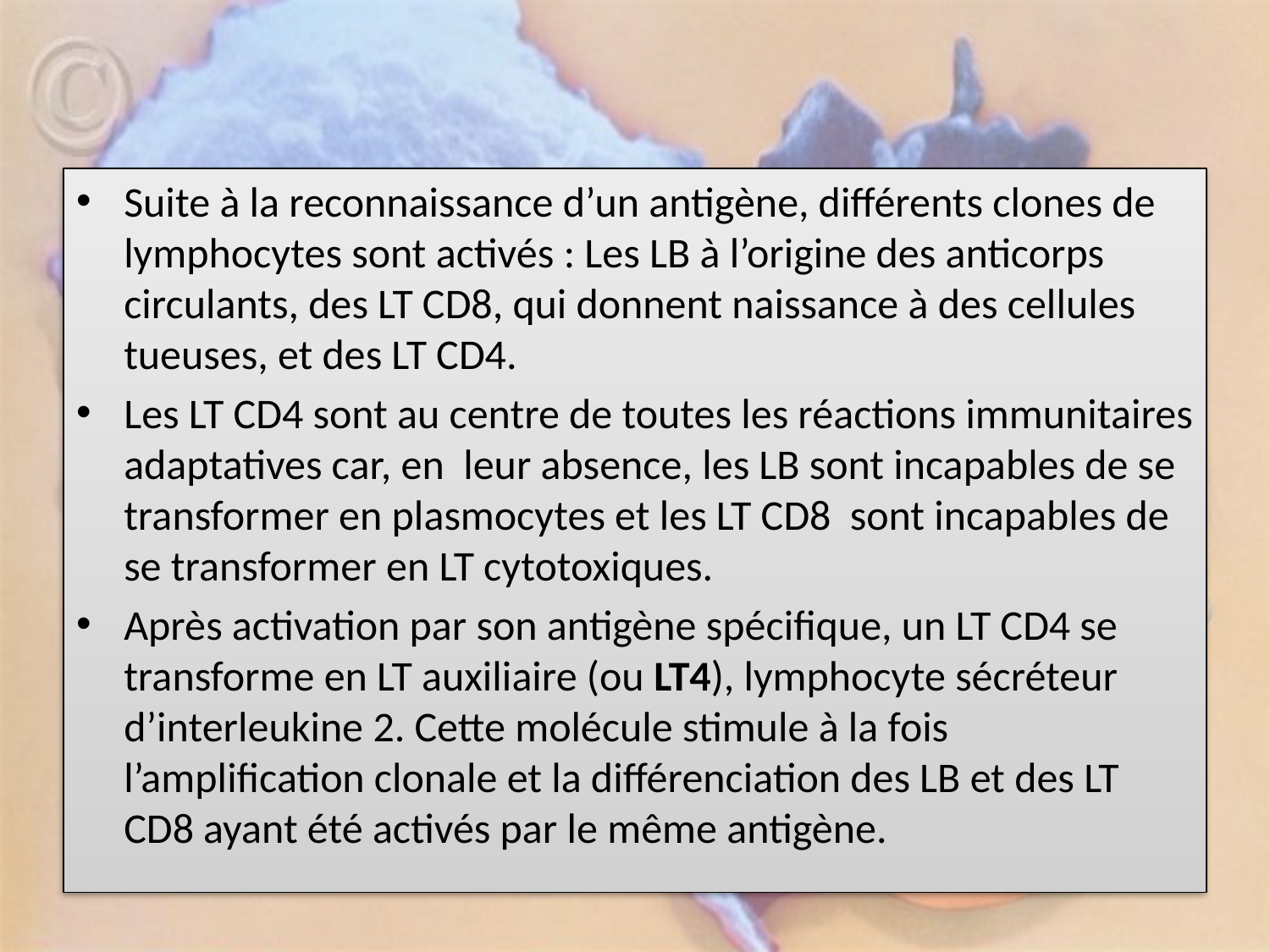

Suite à la reconnaissance d’un antigène, différents clones de lymphocytes sont activés : Les LB à l’origine des anticorps circulants, des LT CD8, qui donnent naissance à des cellules tueuses, et des LT CD4.
Les LT CD4 sont au centre de toutes les réactions immunitaires adaptatives car, en  leur absence, les LB sont incapables de se transformer en plasmocytes et les LT CD8  sont incapables de se transformer en LT cytotoxiques.
Après activation par son antigène spécifique, un LT CD4 se transforme en LT auxiliaire (ou LT4), lymphocyte sécréteur d’interleukine 2. Cette molécule stimule à la fois l’amplification clonale et la différenciation des LB et des LT CD8 ayant été activés par le même antigène.